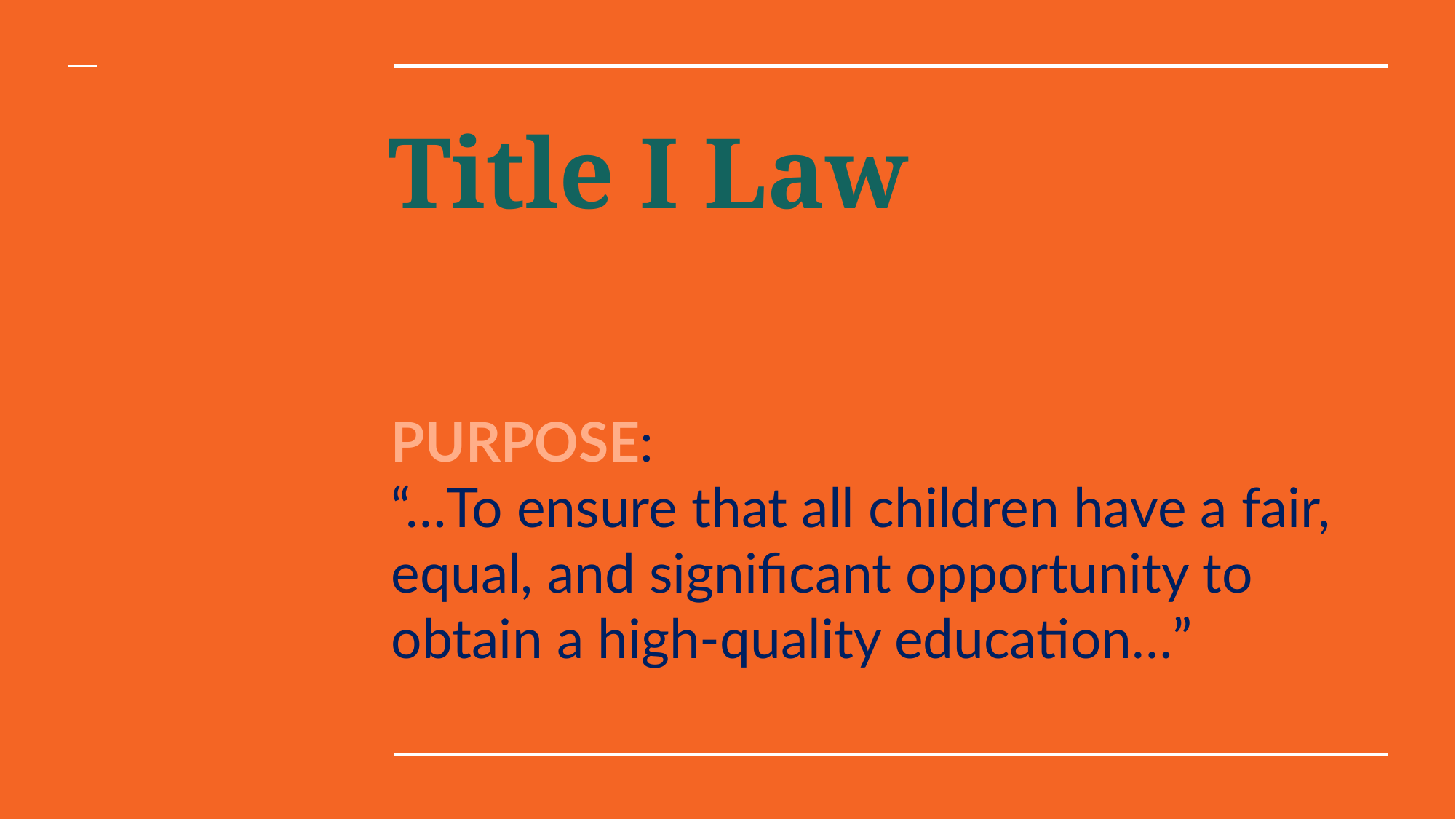

# Title I Law
PURPOSE:
“…To ensure that all children have a fair, equal, and significant opportunity to obtain a high-quality education…”